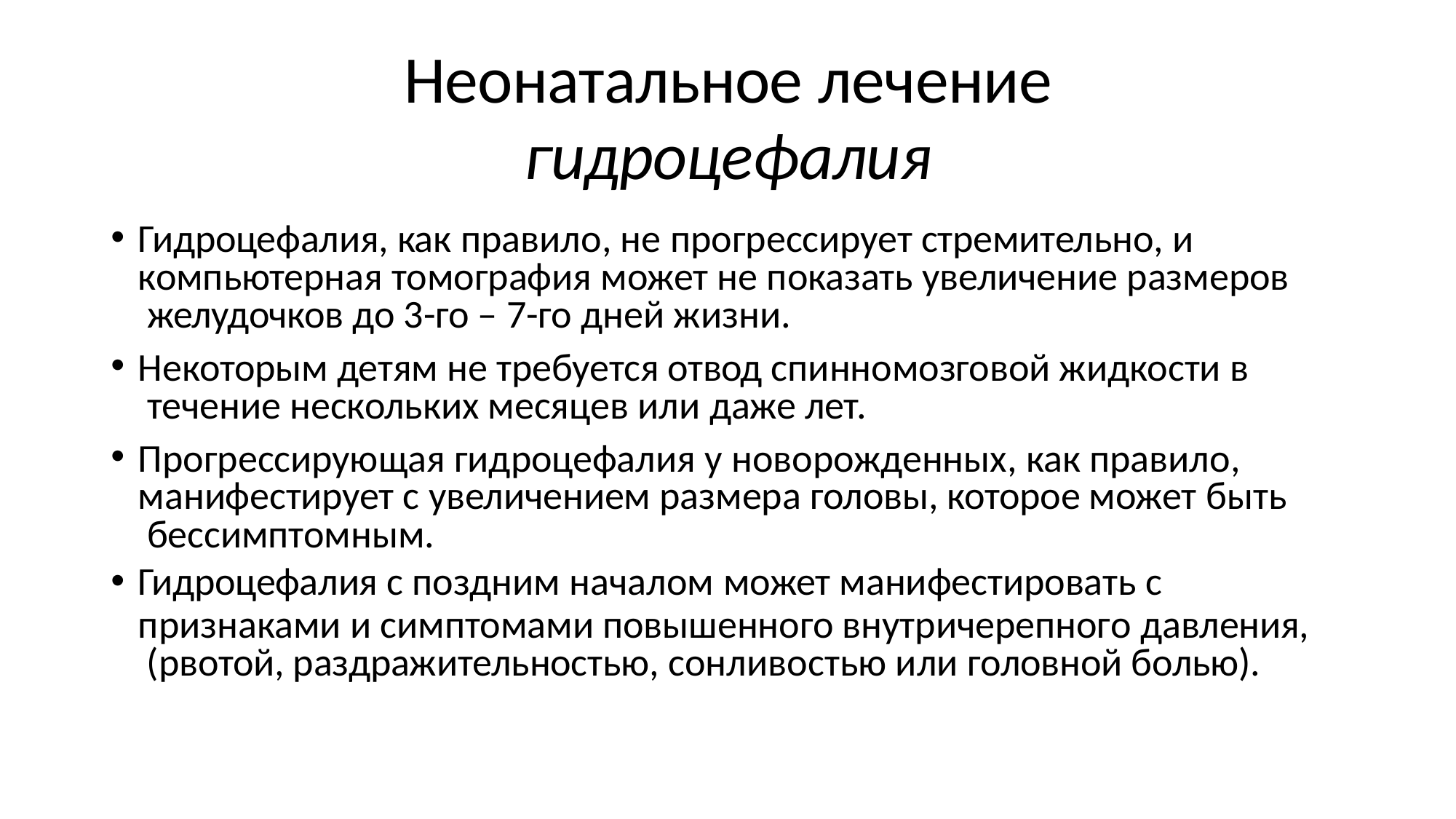

# Неонатальное лечение
гидроцефалия
Гидроцефалия, как правило, не прогрессирует стремительно, и  компьютерная томография может не показать увеличение размеров  желудочков до 3-го – 7-го дней жизни.
Некоторым детям не требуется отвод спинномозговой жидкости в  течение нескольких месяцев или даже лет.
Прогрессирующая гидроцефалия у новорожденных, как правило,  манифестирует с увеличением размера головы, которое может быть  бессимптомным.
Гидроцефалия с поздним началом может манифестировать с
признаками и симптомами повышенного внутричерепного давления,  (рвотой, раздражительностью, сонливостью или головной болью).